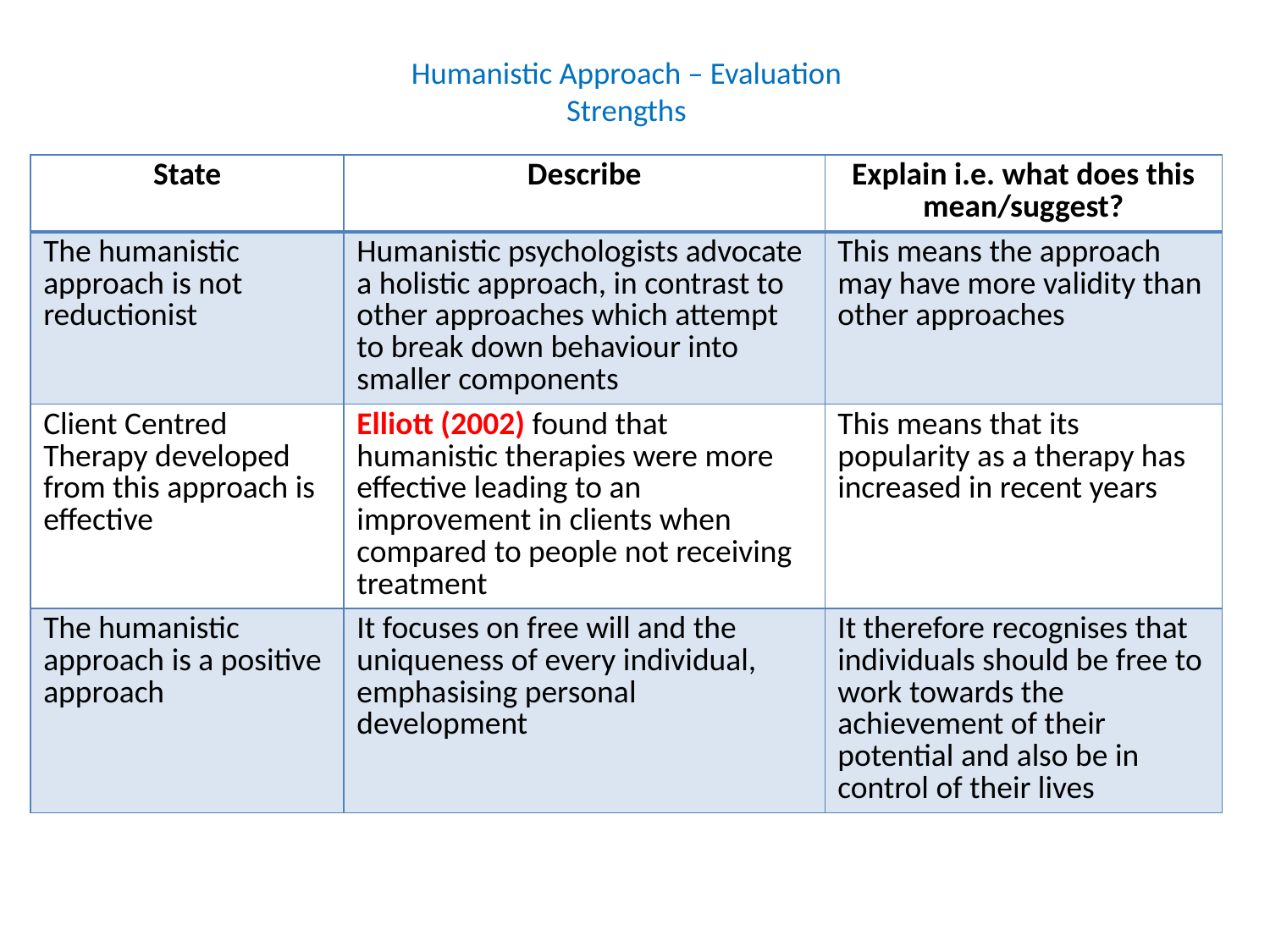

# Humanistic Approach – Evaluation Strengths
| State | Describe | Explain i.e. what does this mean/suggest? |
| --- | --- | --- |
| The humanistic approach is not reductionist | Humanistic psychologists advocate a holistic approach, in contrast to other approaches which attempt to break down behaviour into smaller components | This means the approach may have more validity than other approaches |
| Client Centred Therapy developed from this approach is effective | Elliott (2002) found that humanistic therapies were more effective leading to an improvement in clients when compared to people not receiving treatment | This means that its popularity as a therapy has increased in recent years |
| The humanistic approach is a positive approach | It focuses on free will and the uniqueness of every individual, emphasising personal development | It therefore recognises that individuals should be free to work towards the achievement of their potential and also be in control of their lives |